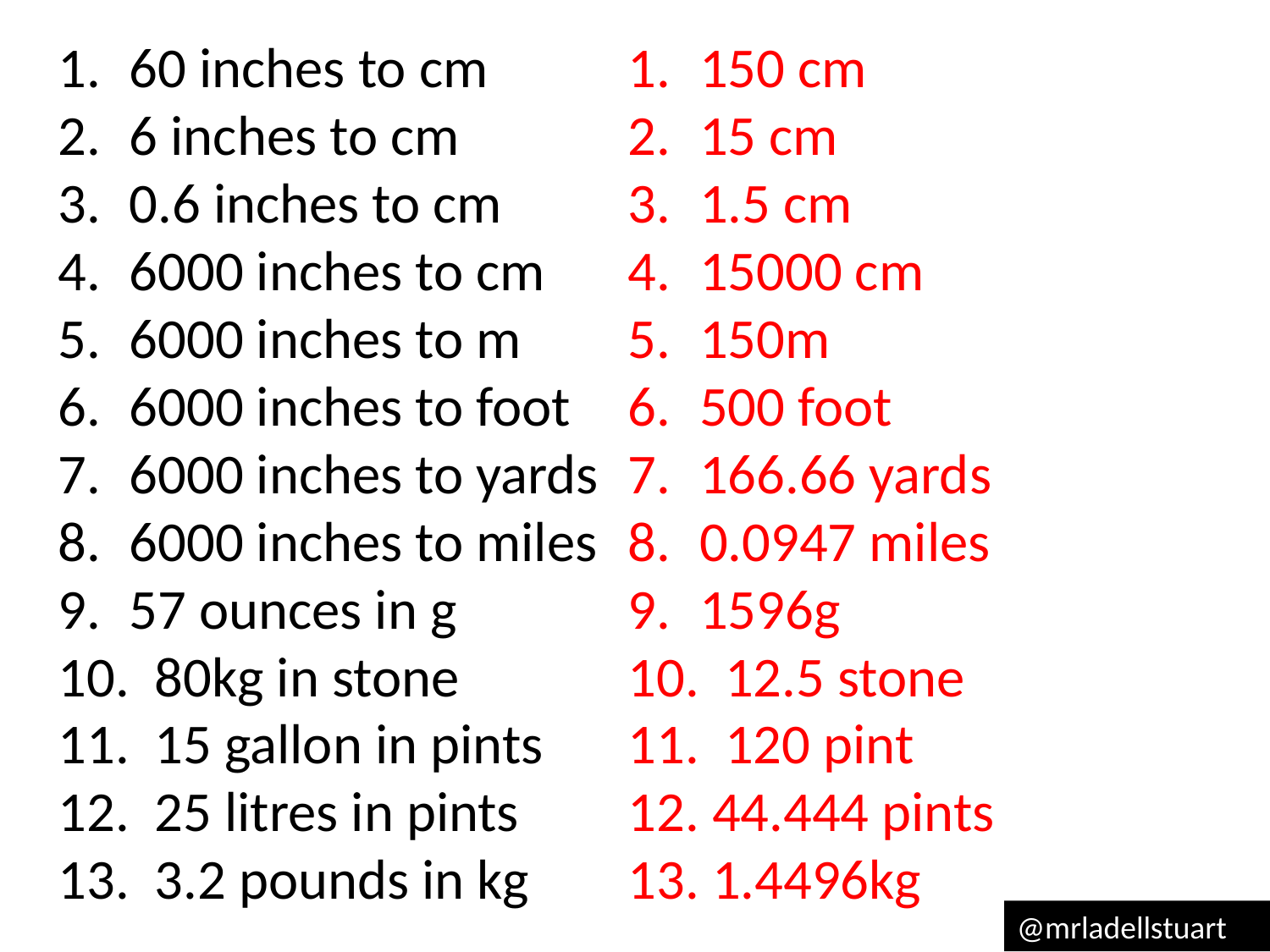

60 inches to cm
6 inches to cm
0.6 inches to cm
6000 inches to cm
6000 inches to m
6000 inches to foot
6000 inches to yards
6000 inches to miles
57 ounces in g
  80kg in stone
  15 gallon in pints
  25 litres in pints
  3.2 pounds in kg
150 cm
15 cm
1.5 cm
15000 cm
150m
500 foot
166.66 yards
0.0947 miles
1596g
  12.5 stone
  120 pint
 44.444 pints
 1.4496kg
@mrladellstuart